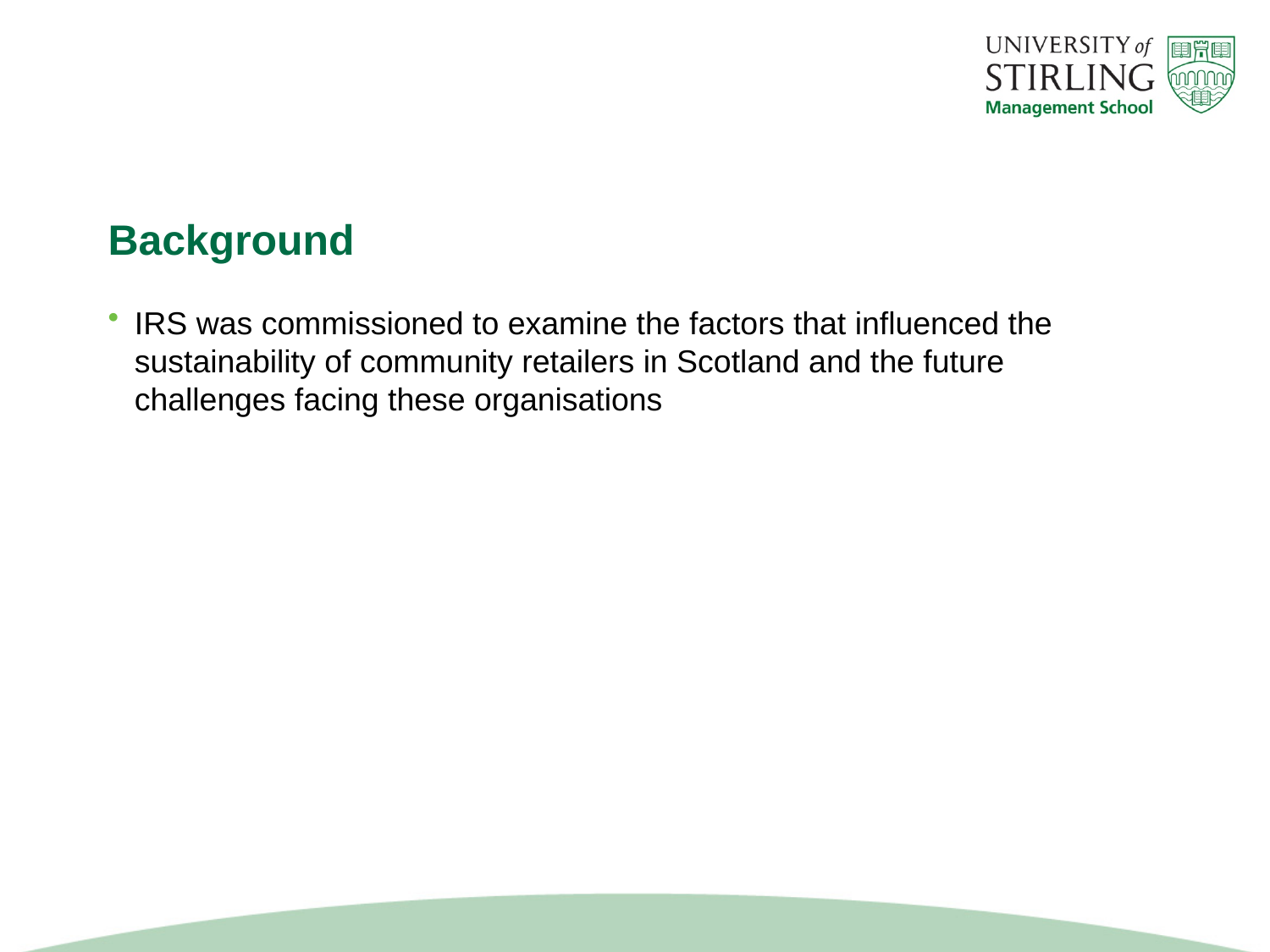

# Background
IRS was commissioned to examine the factors that influenced the sustainability of community retailers in Scotland and the future challenges facing these organisations